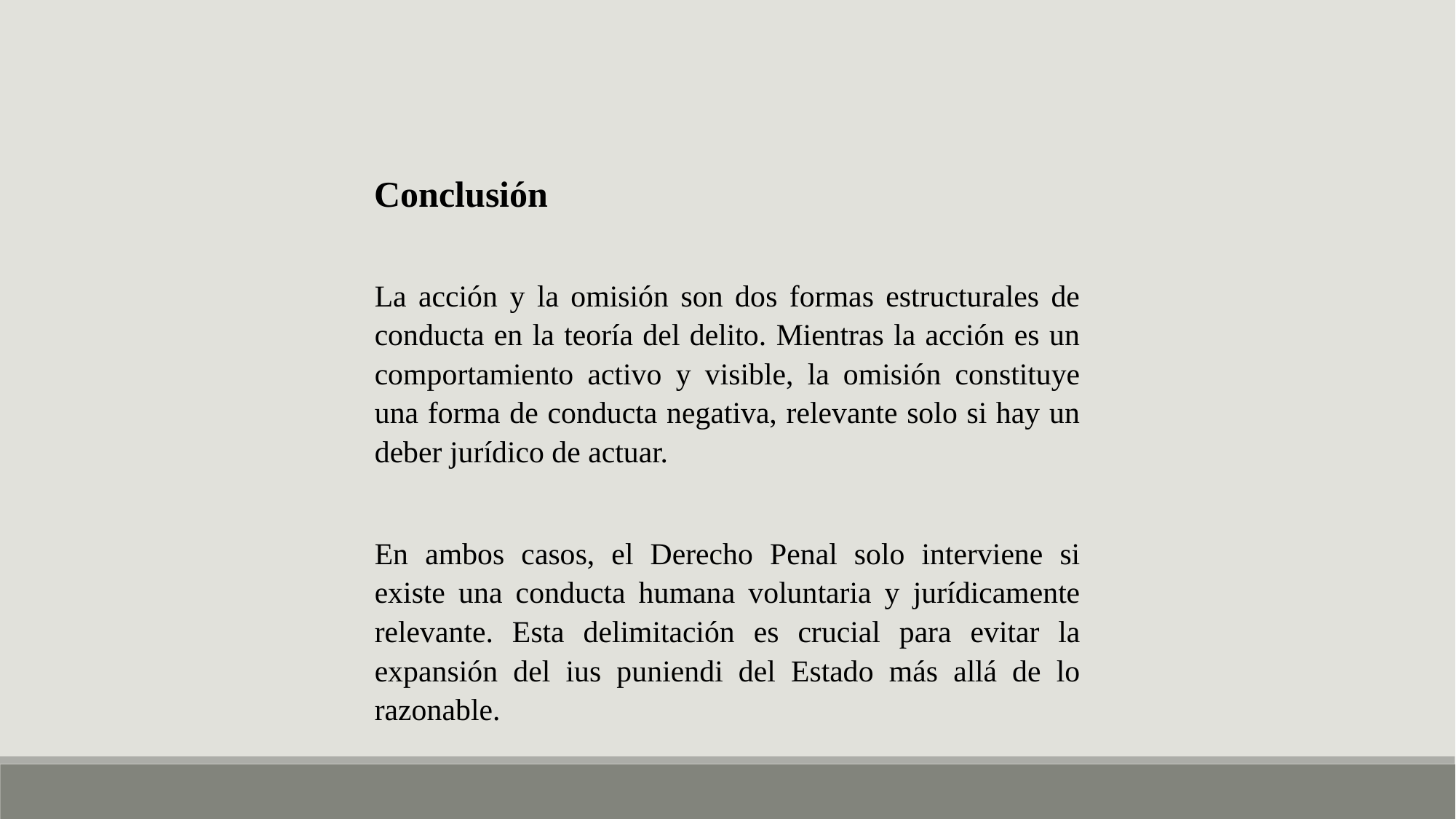

Conclusión

La acción y la omisión son dos formas estructurales de conducta en la teoría del delito. Mientras la acción es un comportamiento activo y visible, la omisión constituye una forma de conducta negativa, relevante solo si hay un deber jurídico de actuar.

En ambos casos, el Derecho Penal solo interviene si existe una conducta humana voluntaria y jurídicamente relevante. Esta delimitación es crucial para evitar la expansión del ius puniendi del Estado más allá de lo razonable.